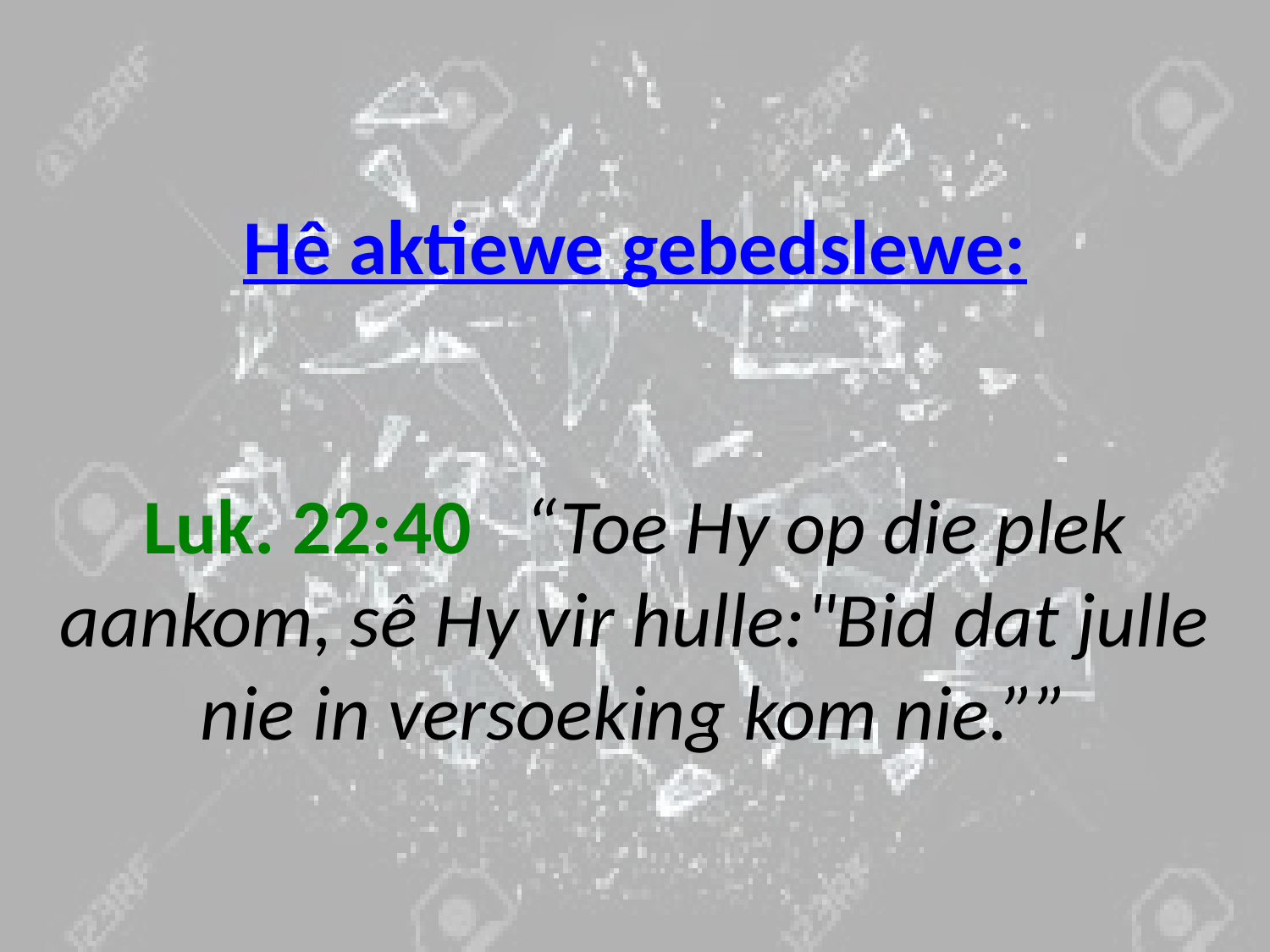

# Hê aktiewe gebedslewe: Luk. 22:40	“Toe Hy op die plek aankom, sê Hy vir hulle:"Bid dat julle nie in versoeking kom nie.””